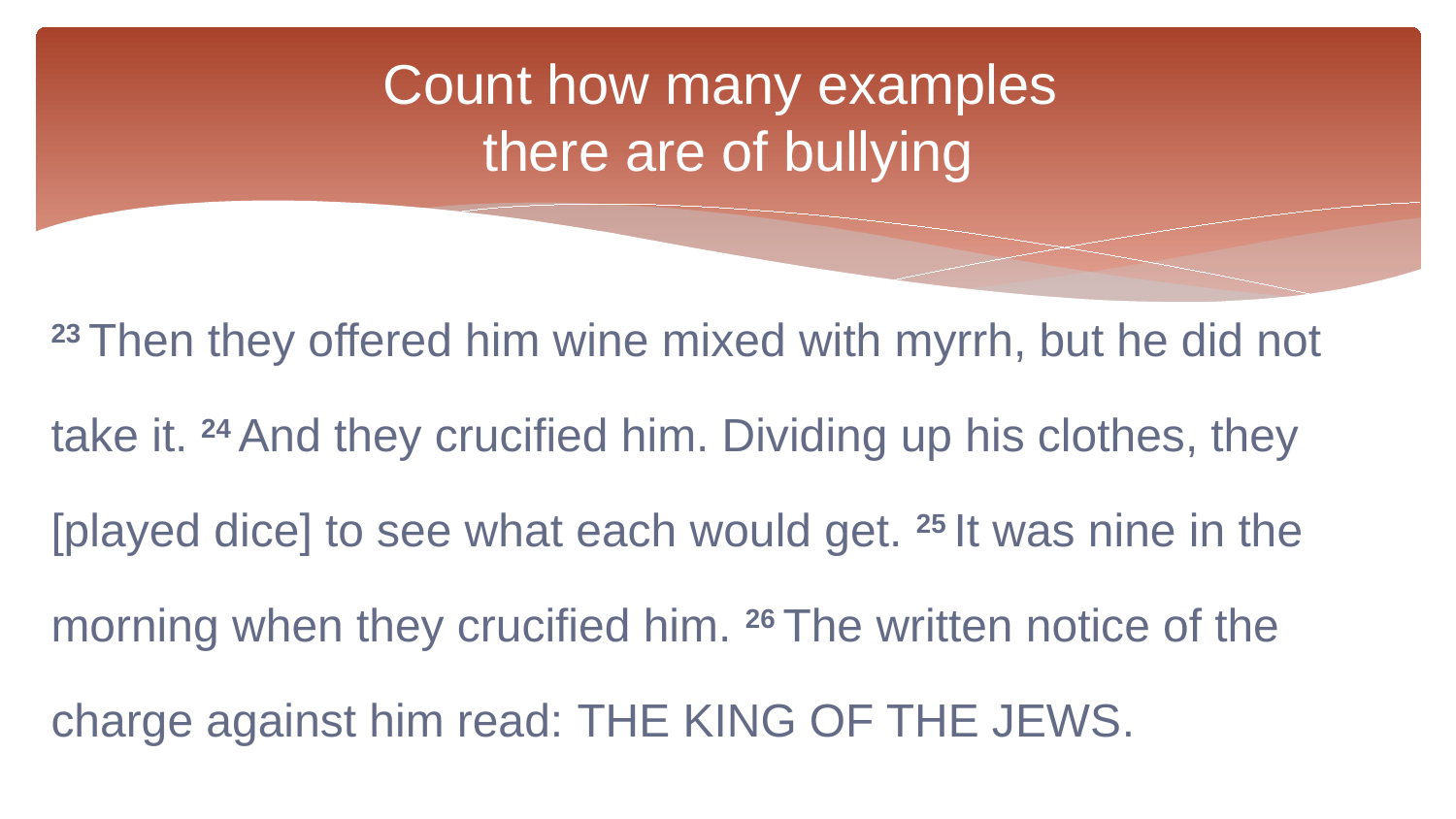

# Count how many examples there are of bullying
23 Then they offered him wine mixed with myrrh, but he did not take it. 24 And they crucified him. Dividing up his clothes, they [played dice] to see what each would get. 25 It was nine in the morning when they crucified him. 26 The written notice of the charge against him read: the king of the jews.